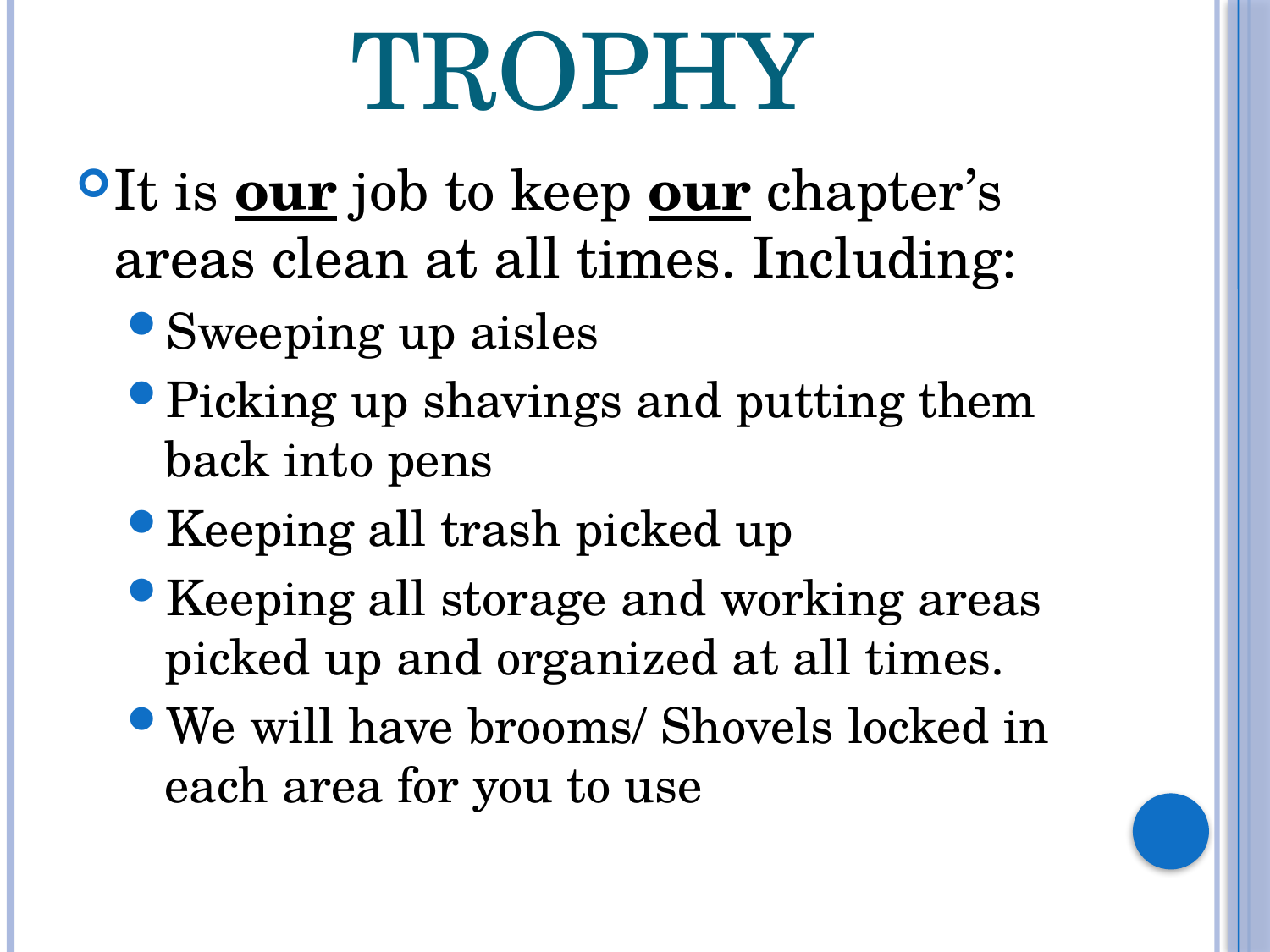

# Herdsman Trophy
It is our job to keep our chapter’s areas clean at all times. Including:
Sweeping up aisles
Picking up shavings and putting them back into pens
Keeping all trash picked up
Keeping all storage and working areas picked up and organized at all times.
We will have brooms/ Shovels locked in each area for you to use